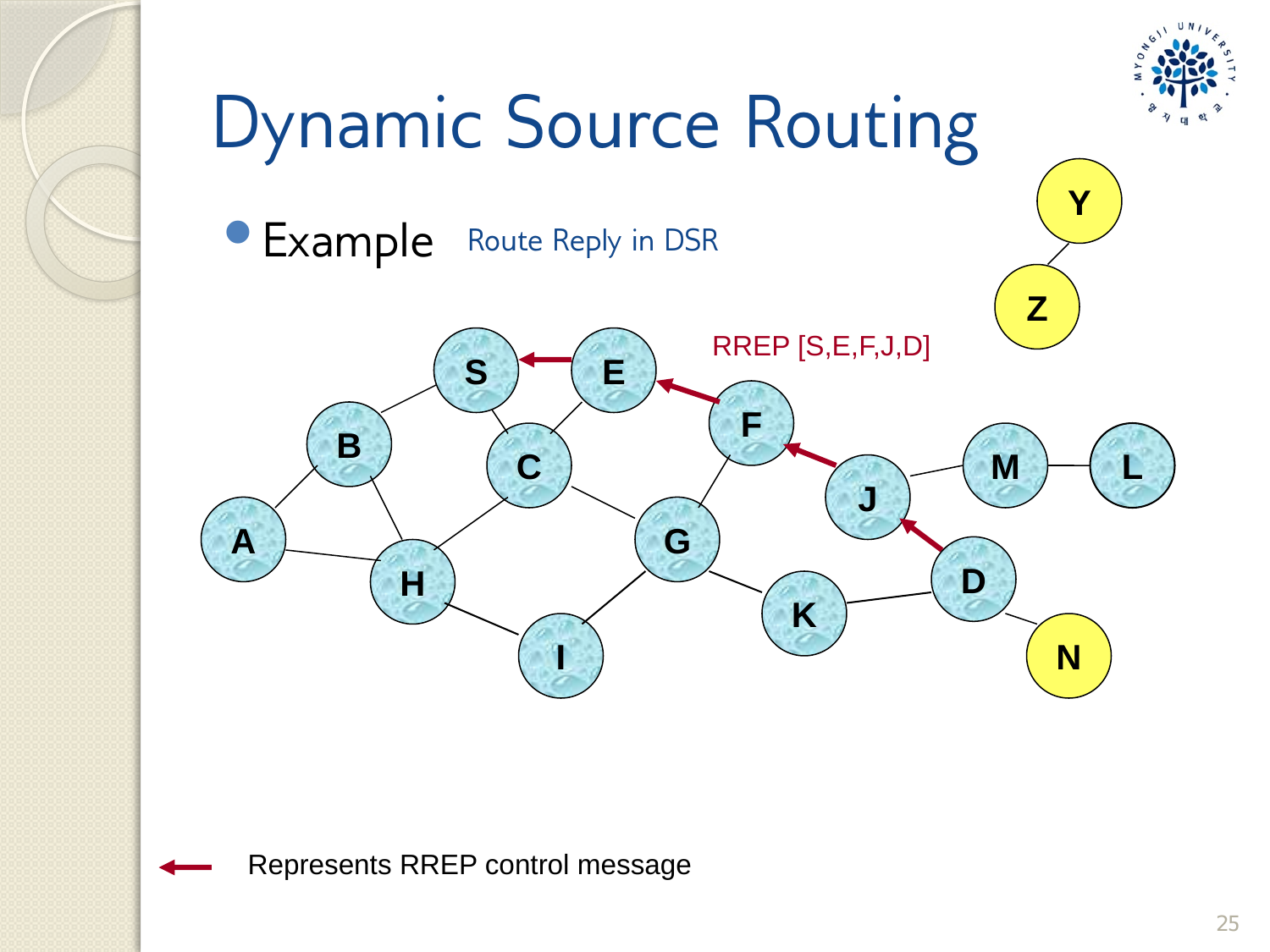

Dynamic Source Routing
Y
Example

# Route Reply in DSR

Z
RREP [S,E,F,J,D]
S
E

F
B

C
M
L

J

A

G

D
H

K

I

N
Represents RREP control message

25